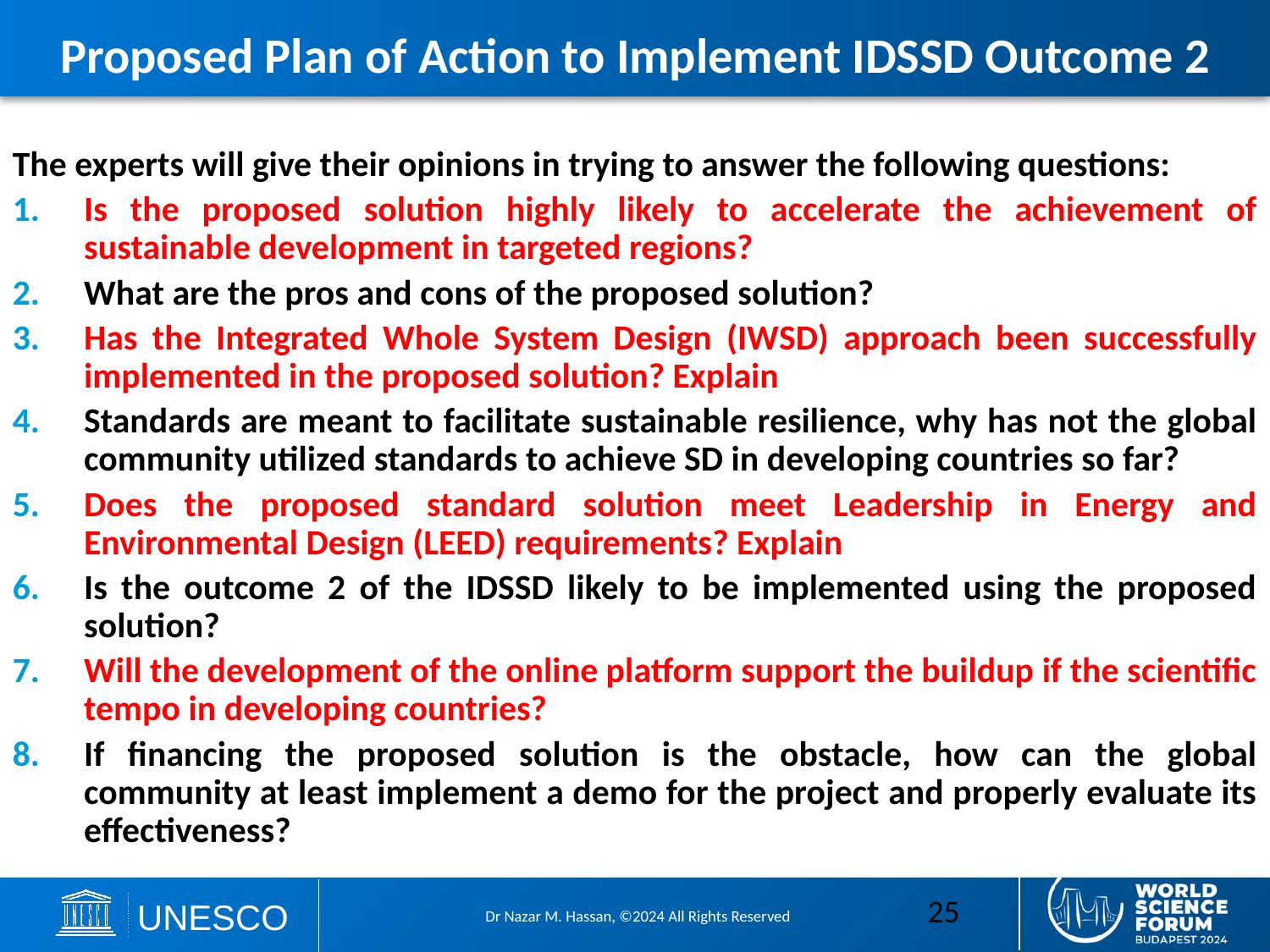

# Proposed Plan of Action to Implement IDSSD Outcome 2

The experts will give their opinions in trying to answer the following questions:
Is the proposed solution highly likely to accelerate the achievement of sustainable development in targeted regions?
What are the pros and cons of the proposed solution?
Has the Integrated Whole System Design (IWSD) approach been successfully implemented in the proposed solution? Explain
Standards are meant to facilitate sustainable resilience, why has not the global community utilized standards to achieve SD in developing countries so far?
Does the proposed standard solution meet Leadership in Energy and Environmental Design (LEED) requirements? Explain
Is the outcome 2 of the IDSSD likely to be implemented using the proposed solution?
Will the development of the online platform support the buildup if the scientific tempo in developing countries?
If financing the proposed solution is the obstacle, how can the global community at least implement a demo for the project and properly evaluate its effectiveness?

25